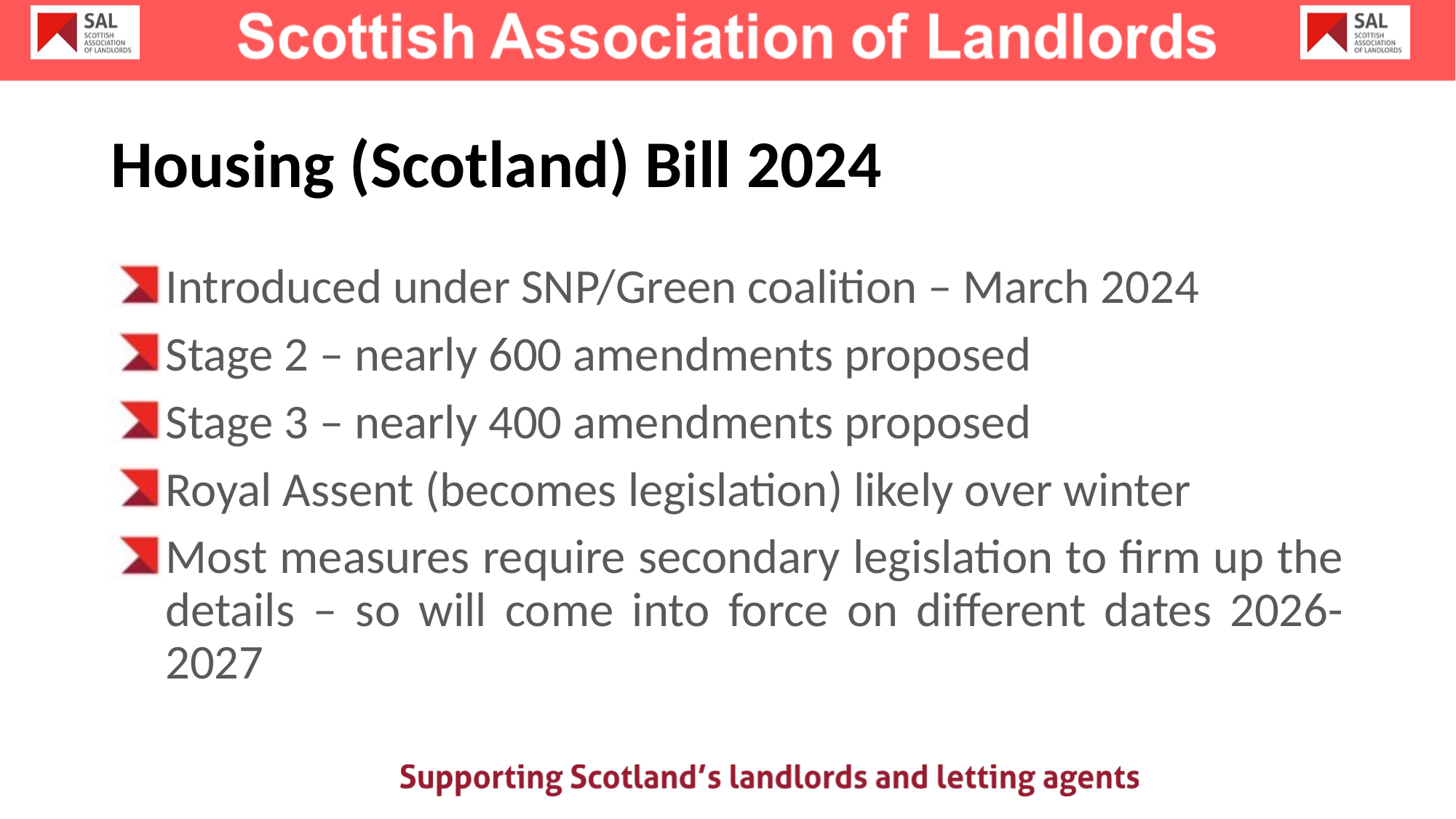

# Housing (Scotland) Bill 2024
Introduced under SNP/Green coalition – March 2024
Stage 2 – nearly 600 amendments proposed
Stage 3 – nearly 400 amendments proposed
Royal Assent (becomes legislation) likely over winter
Most measures require secondary legislation to firm up the details – so will come into force on different dates 2026-2027